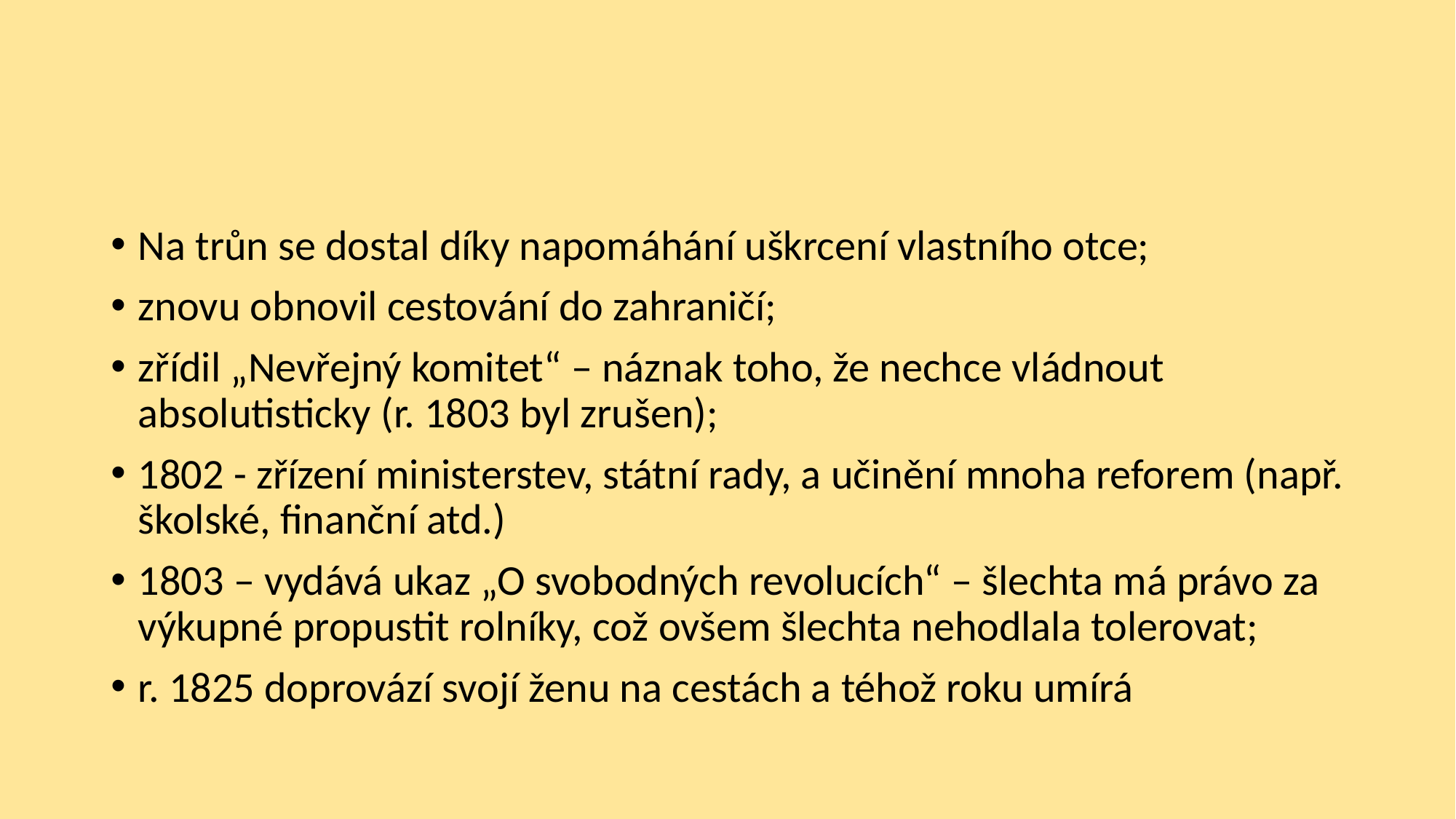

Na trůn se dostal díky napomáhání uškrcení vlastního otce;
znovu obnovil cestování do zahraničí;
zřídil „Nevřejný komitet“ – náznak toho, že nechce vládnout absolutisticky (r. 1803 byl zrušen);
1802 - zřízení ministerstev, státní rady, a učinění mnoha reforem (např. školské, finanční atd.)
1803 – vydává ukaz „O svobodných revolucích“ – šlechta má právo za výkupné propustit rolníky, což ovšem šlechta nehodlala tolerovat;
r. 1825 doprovází svojí ženu na cestách a téhož roku umírá